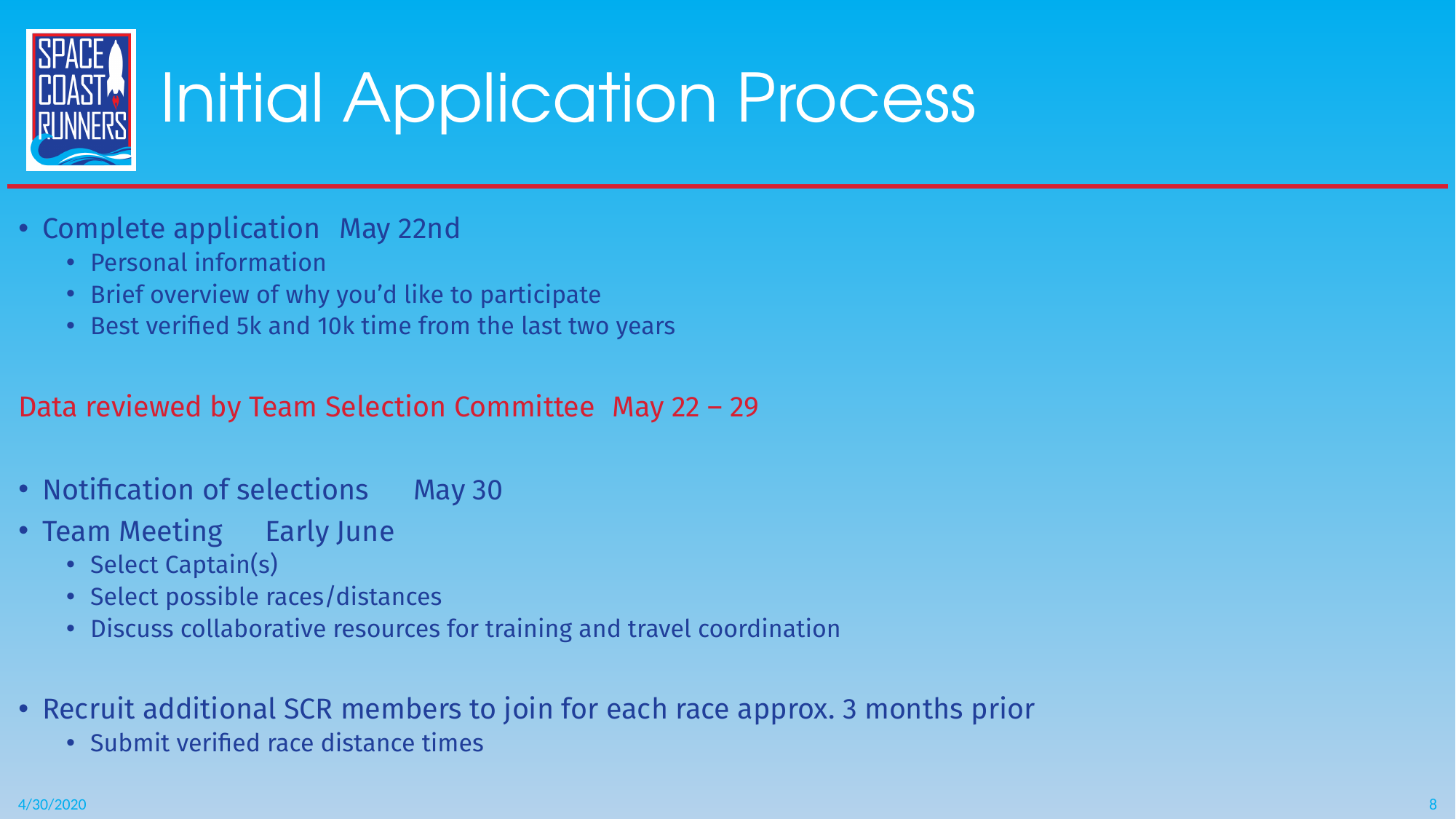

# Initial Application Process
Complete application				May 22nd
Personal information
Brief overview of why you’d like to participate
Best verified 5k and 10k time from the last two years

Data reviewed by Team Selection Committee	May 22 – 29

Notification of selections				May 30
Team Meeting					Early June
Select Captain(s)
Select possible races/distances
Discuss collaborative resources for training and travel coordination

Recruit additional SCR members to join for each race approx. 3 months prior
Submit verified race distance times

4/30/2020
8